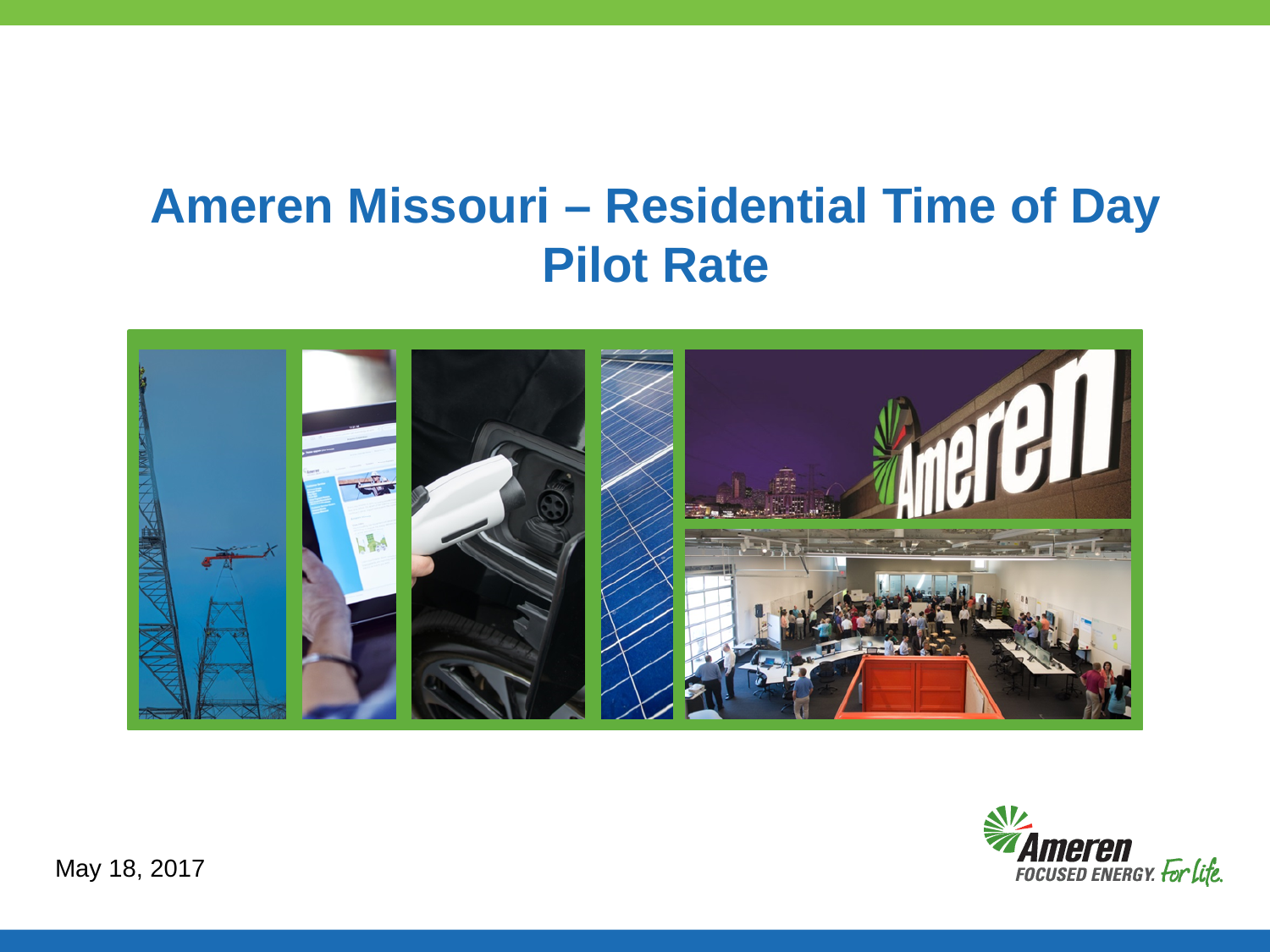

# Ameren Missouri – Residential Time of Day Pilot Rate
May 18, 2017